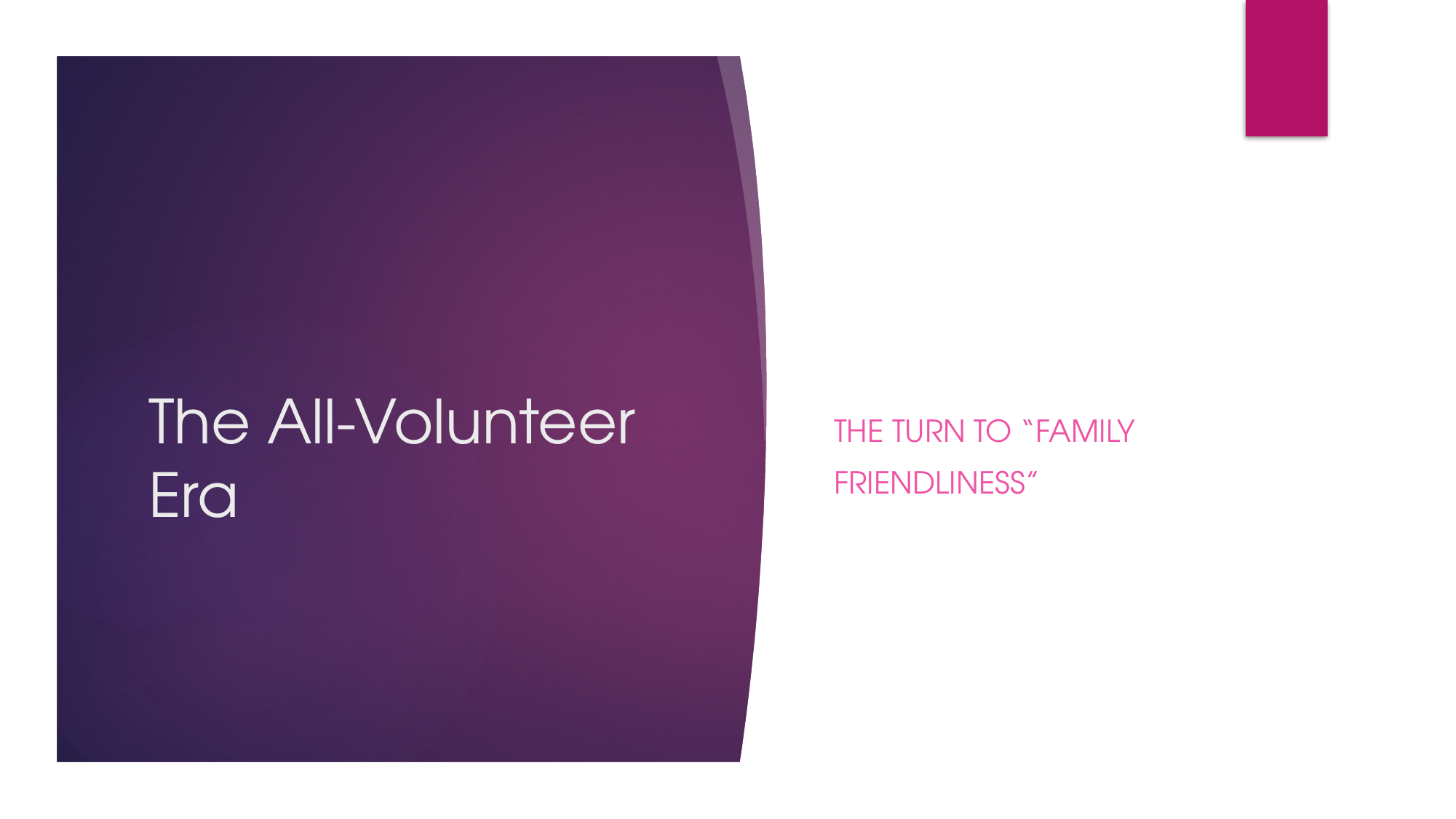

The turn to “family
Friendliness”
# The All-Volunteer Era